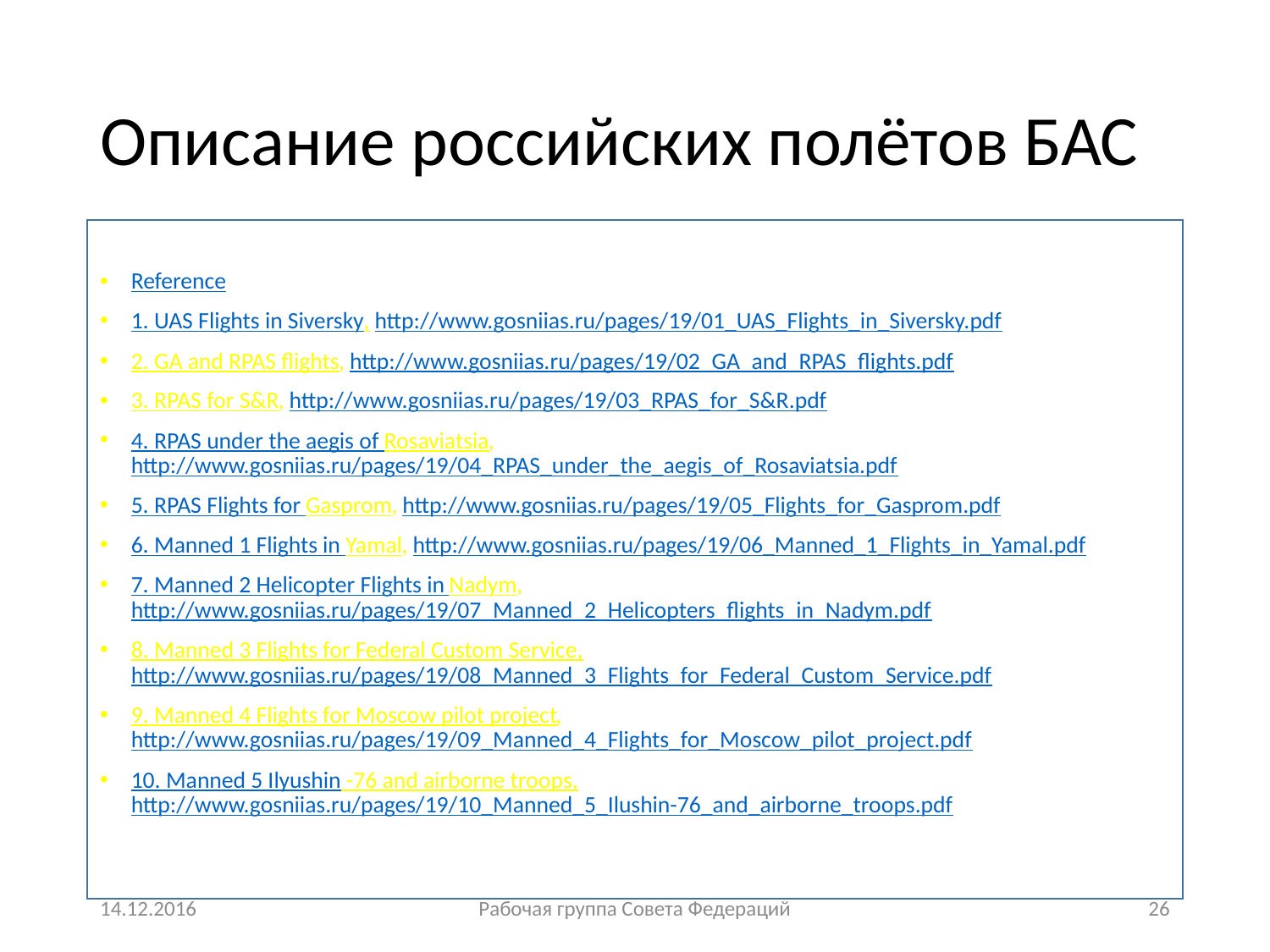

# Описание российских полётов БАС

Reference
1. UAS Flights in Siversky, http://www.gosniias.ru/pages/19/01_UAS_Flights_in_Siversky.pdf
2. GA and RPAS flights, http://www.gosniias.ru/pages/19/02_GA_and_RPAS_flights.pdf
3. RPAS for S&R, http://www.gosniias.ru/pages/19/03_RPAS_for_S&R.pdf
4. RPAS under the aegis of Rosaviatsia, http://www.gosniias.ru/pages/19/04_RPAS_under_the_aegis_of_Rosaviatsia.pdf
5. RPAS Flights for Gasprom, http://www.gosniias.ru/pages/19/05_Flights_for_Gasprom.pdf
6. Manned 1 Flights in Yamal, http://www.gosniias.ru/pages/19/06_Manned_1_Flights_in_Yamal.pdf
7. Manned 2 Helicopter Flights in Nadym, http://www.gosniias.ru/pages/19/07_Manned_2_Helicopters_flights_in_Nadym.pdf
8. Manned 3 Flights for Federal Custom Service, http://www.gosniias.ru/pages/19/08_Manned_3_Flights_for_Federal_Custom_Service.pdf
9. Manned 4 Flights for Moscow pilot project, http://www.gosniias.ru/pages/19/09_Manned_4_Flights_for_Moscow_pilot_project.pdf
10. Manned 5 Ilyushin -76 and airborne troops, http://www.gosniias.ru/pages/19/10_Manned_5_Ilushin-76_and_airborne_troops.pdf

ICAO Manual on RPAS, Doc. 10019.

14.12.2016
Рабочая группа Совета Федераций
26